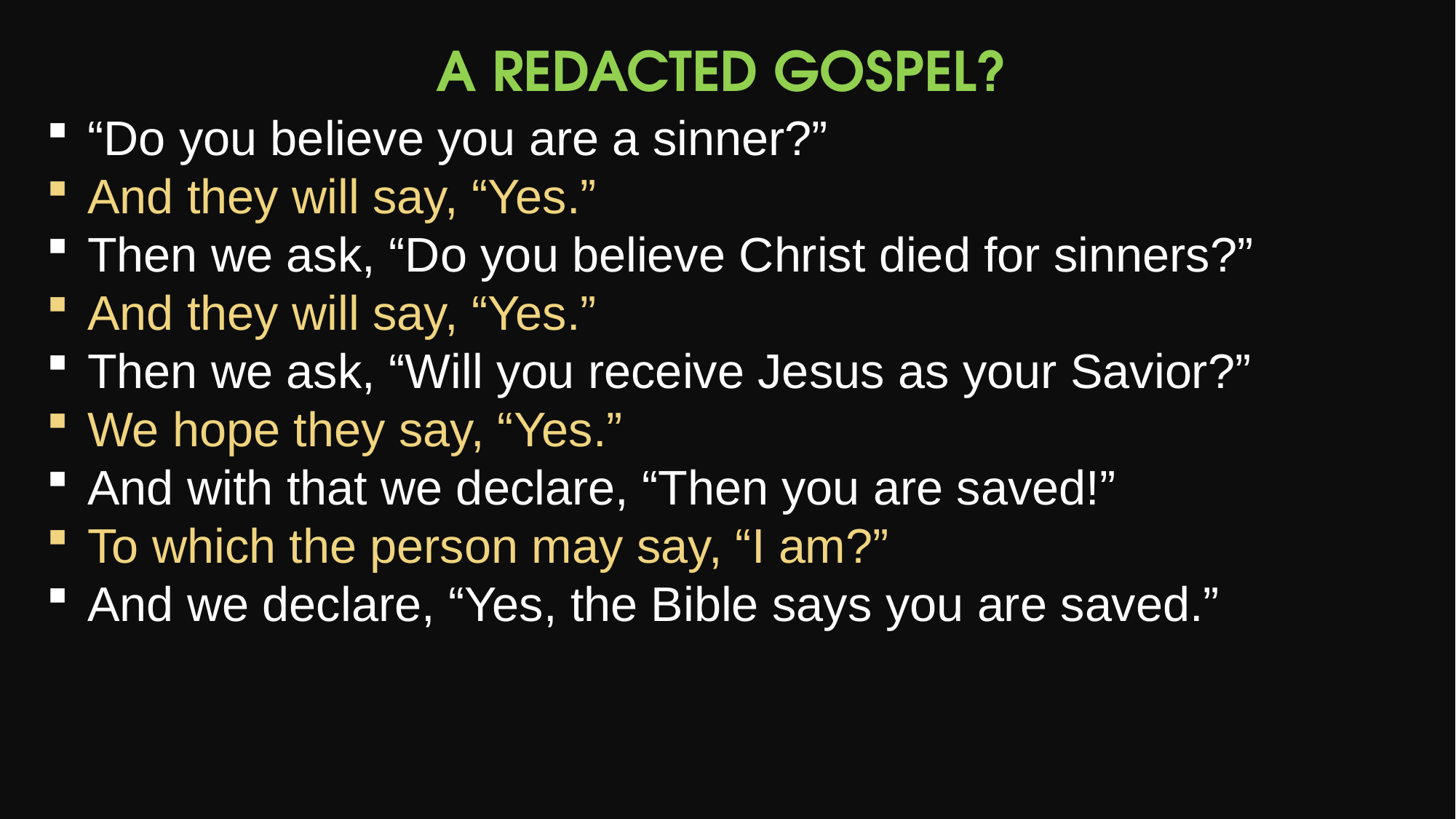

A redacted gospel?
“Do you believe you are a sinner?”
And they will say, “Yes.”
Then we ask, “Do you believe Christ died for sinners?”
And they will say, “Yes.”
Then we ask, “Will you receive Jesus as your Savior?”
We hope they say, “Yes.”
And with that we declare, “Then you are saved!”
To which the person may say, “I am?”
And we declare, “Yes, the Bible says you are saved.”